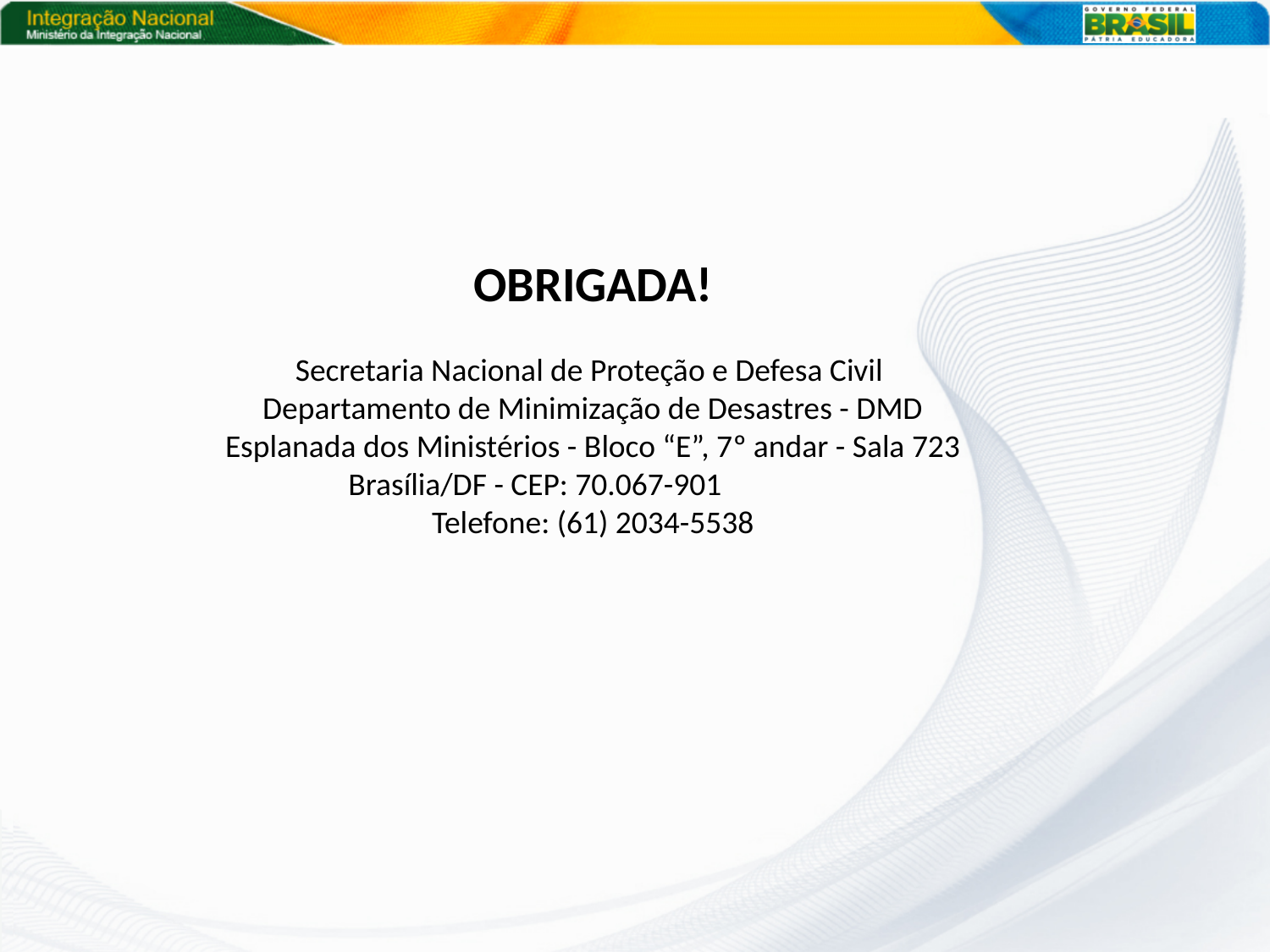

OBRIGADA!

Secretaria Nacional de Proteção e Defesa Civil
Departamento de Minimização de Desastres - DMD
Esplanada dos Ministérios - Bloco “E”, 7­º andar - Sala 723
Brasília/DF - CEP: 70.067-901
Telefone: (61) 2034-5538